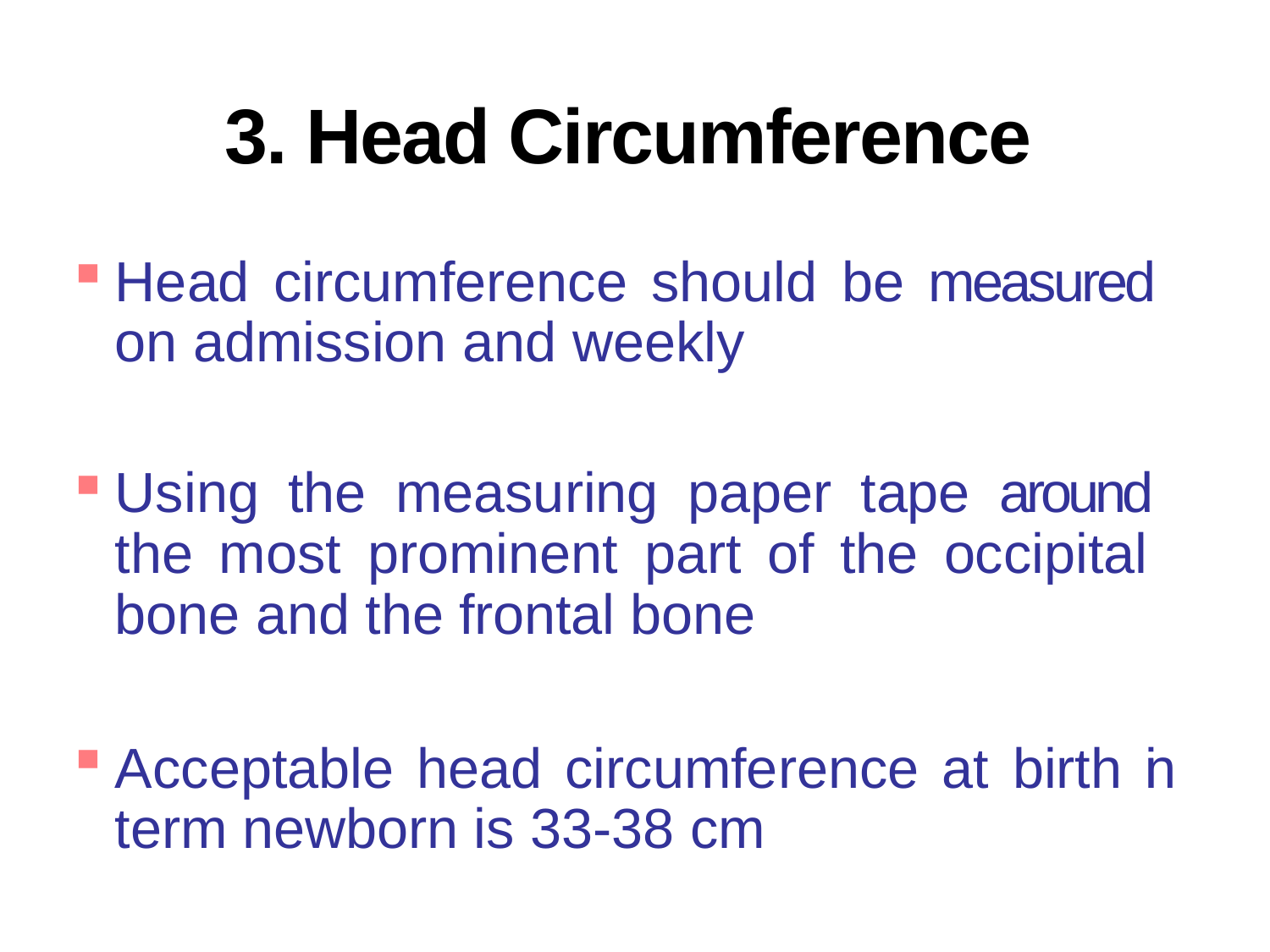

# 3. Head Circumference
Head circumference should be measured  on admission and weekly

Using the measuring paper tape around  the most prominent part of the occipital  bone and the frontal bone

Acceptable head circumference at birth in  term newborn is 33-38 cm